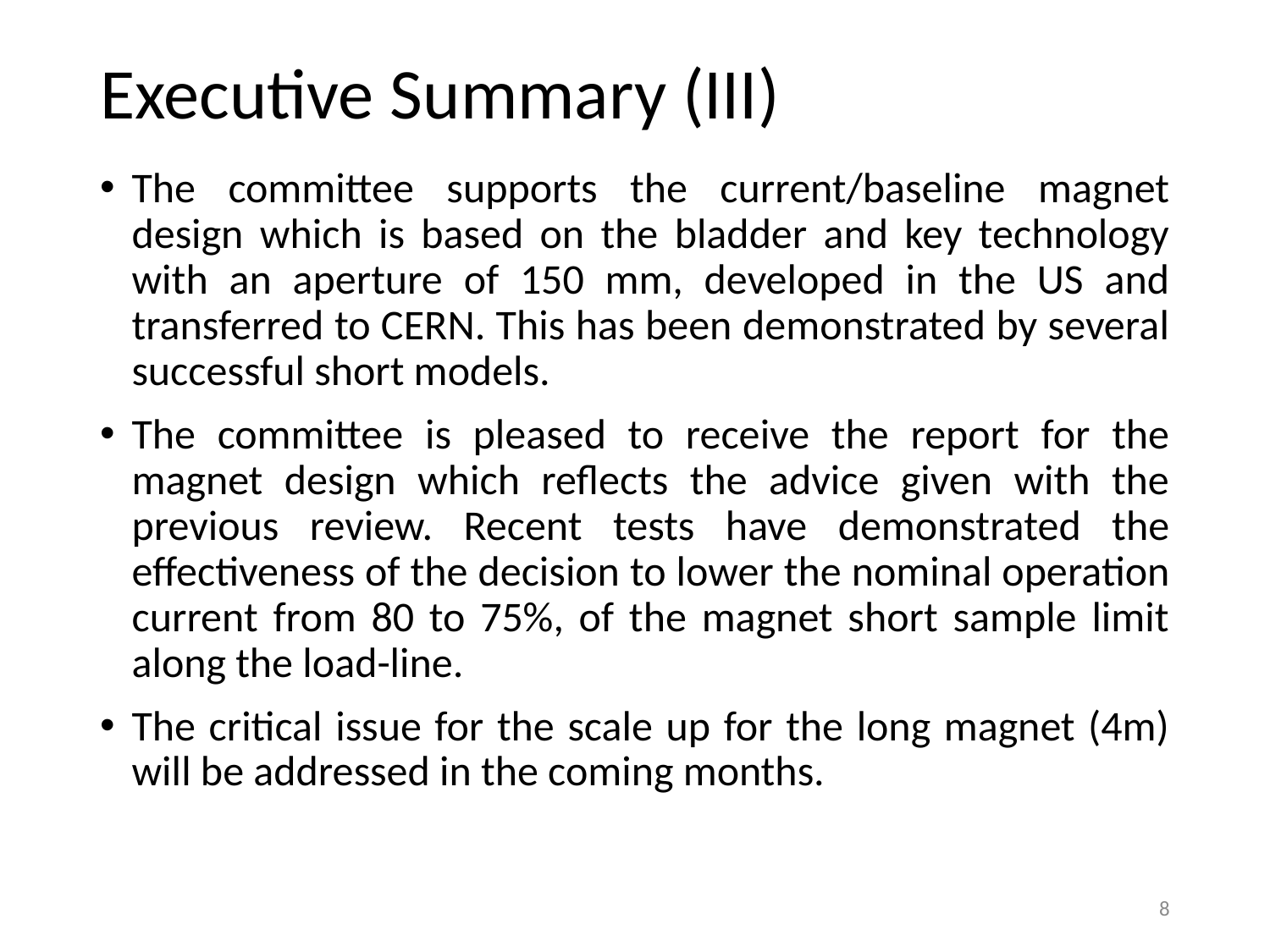

# Executive Summary (III)
The committee supports the current/baseline magnet design which is based on the bladder and key technology with an aperture of 150 mm, developed in the US and transferred to CERN. This has been demonstrated by several successful short models.
The committee is pleased to receive the report for the magnet design which reflects the advice given with the previous review. Recent tests have demonstrated the effectiveness of the decision to lower the nominal operation current from 80 to 75%, of the magnet short sample limit along the load-line.
The critical issue for the scale up for the long magnet (4m) will be addressed in the coming months.
8